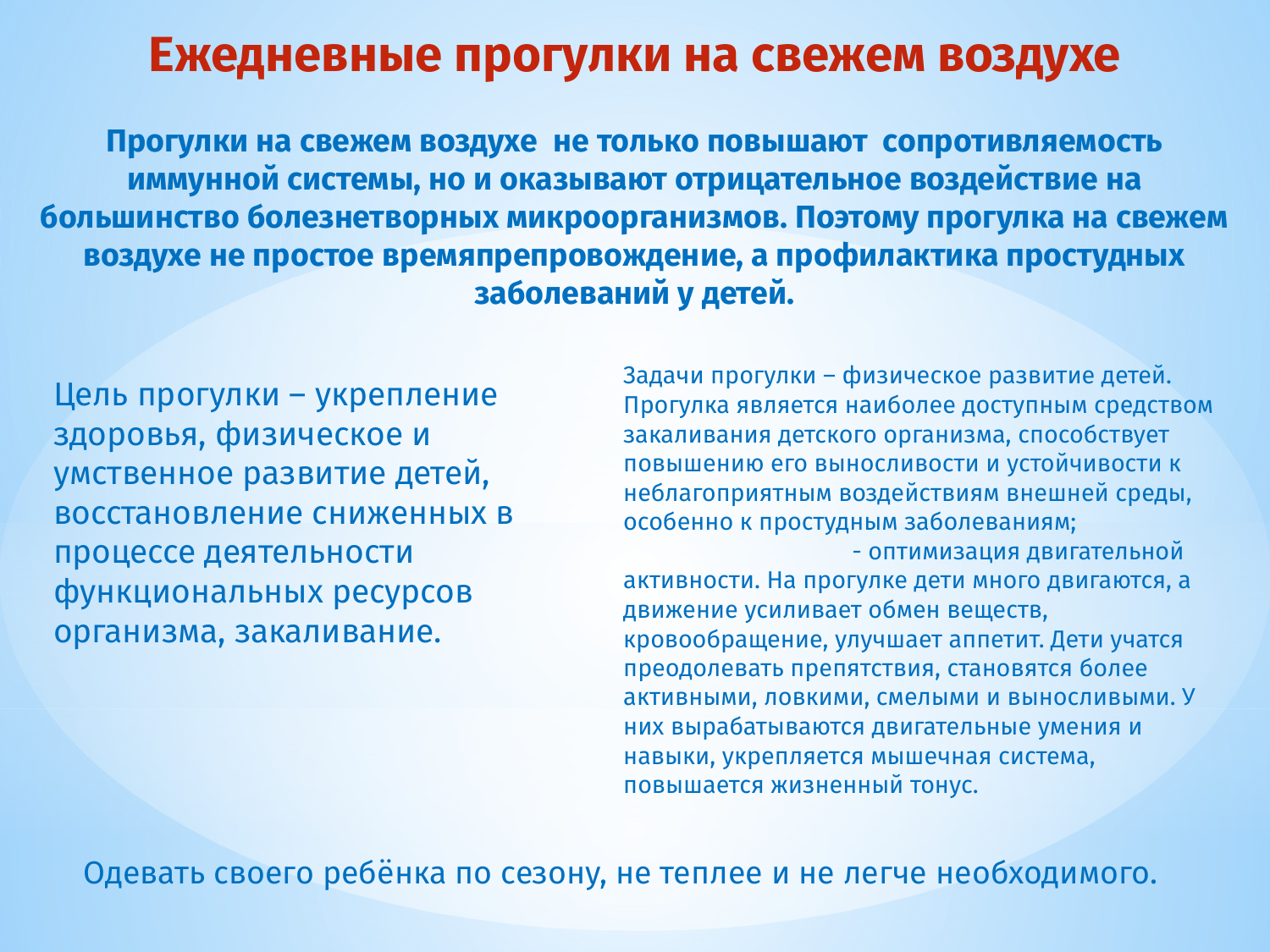

# Ежедневные прогулки на свежем воздухе Прогулки на свежем воздухе  не только повышают  сопротивляемость иммунной системы, но и оказывают отрицательное воздействие на большинство болезнетворных микроорганизмов. Поэтому прогулка на свежем воздухе не простое времяпрепровождение, а профилактика простудных заболеваний у детей.

Цель прогулки – укрепление здоровья, физическое и умственное развитие детей, восстановление сниженных в процессе деятельности функциональных ресурсов организма, закаливание.

Задачи прогулки – физическое развитие детей. Прогулка является наиболее доступным средством закаливания детского организма, способствует повышению его выносливости и устойчивости к неблагоприятным воздействиям внешней среды, особенно к простудным заболеваниям;                                                             - оптимизация двигательной активности. На прогулке дети много двигаются, а движение усиливает обмен веществ, кровообращение, улучшает аппетит. Дети учатся преодолевать препятствия, становятся более активными, ловкими, смелыми и выносливыми. У них вырабатываются двигательные умения и навыки, укрепляется мышечная система, повышается жизненный тонус.
Одевать своего ребёнка по сезону, не теплее и не легче необходимого.